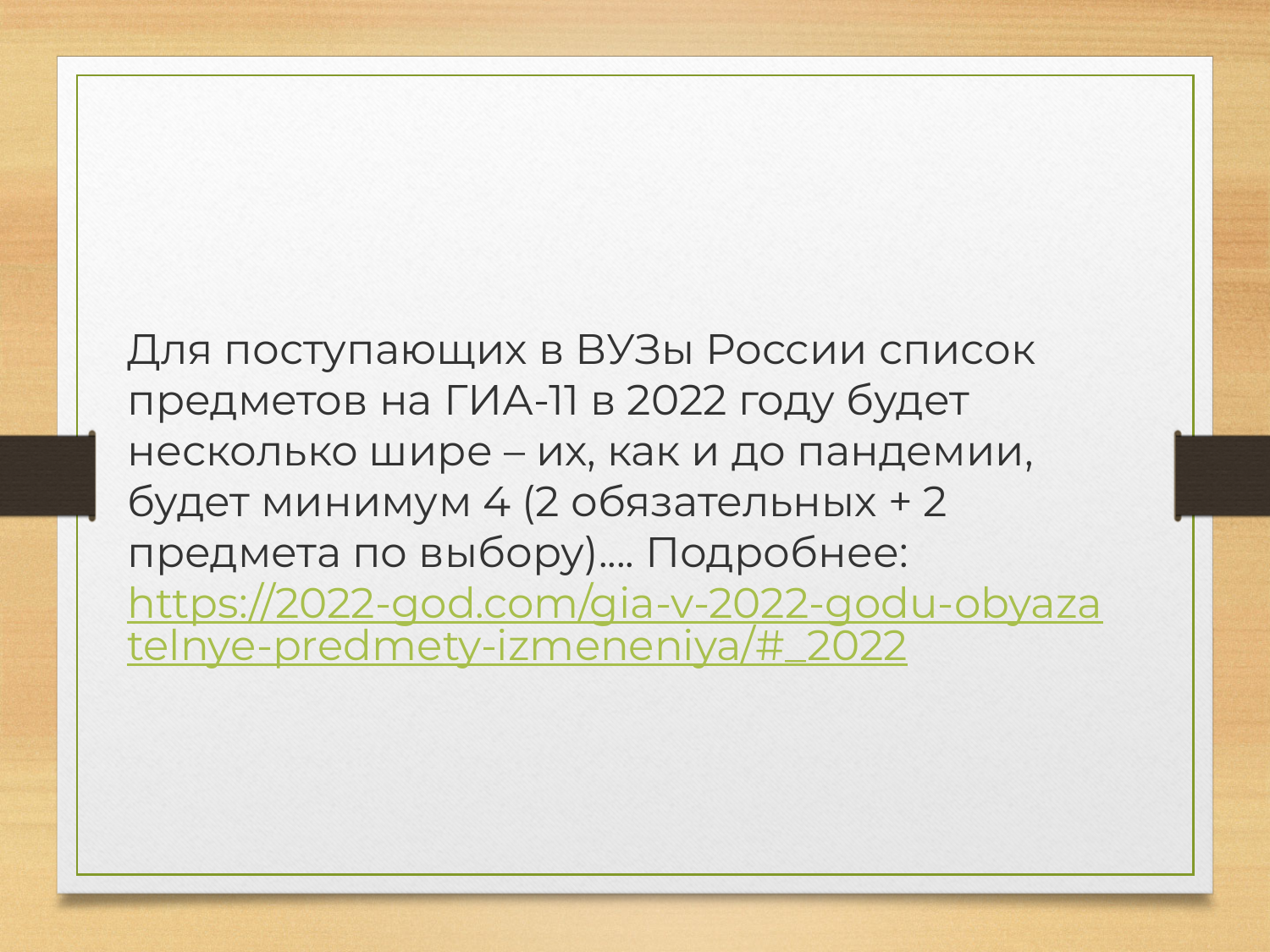

Для поступающих в ВУЗы России список предметов на ГИА-11 в 2022 году будет несколько шире – их, как и до пандемии, будет минимум 4 (2 обязательных + 2 предмета по выбору).... Подробнее: https://2022-god.com/gia-v-2022-godu-obyazatelnye-predmety-izmeneniya/#_2022